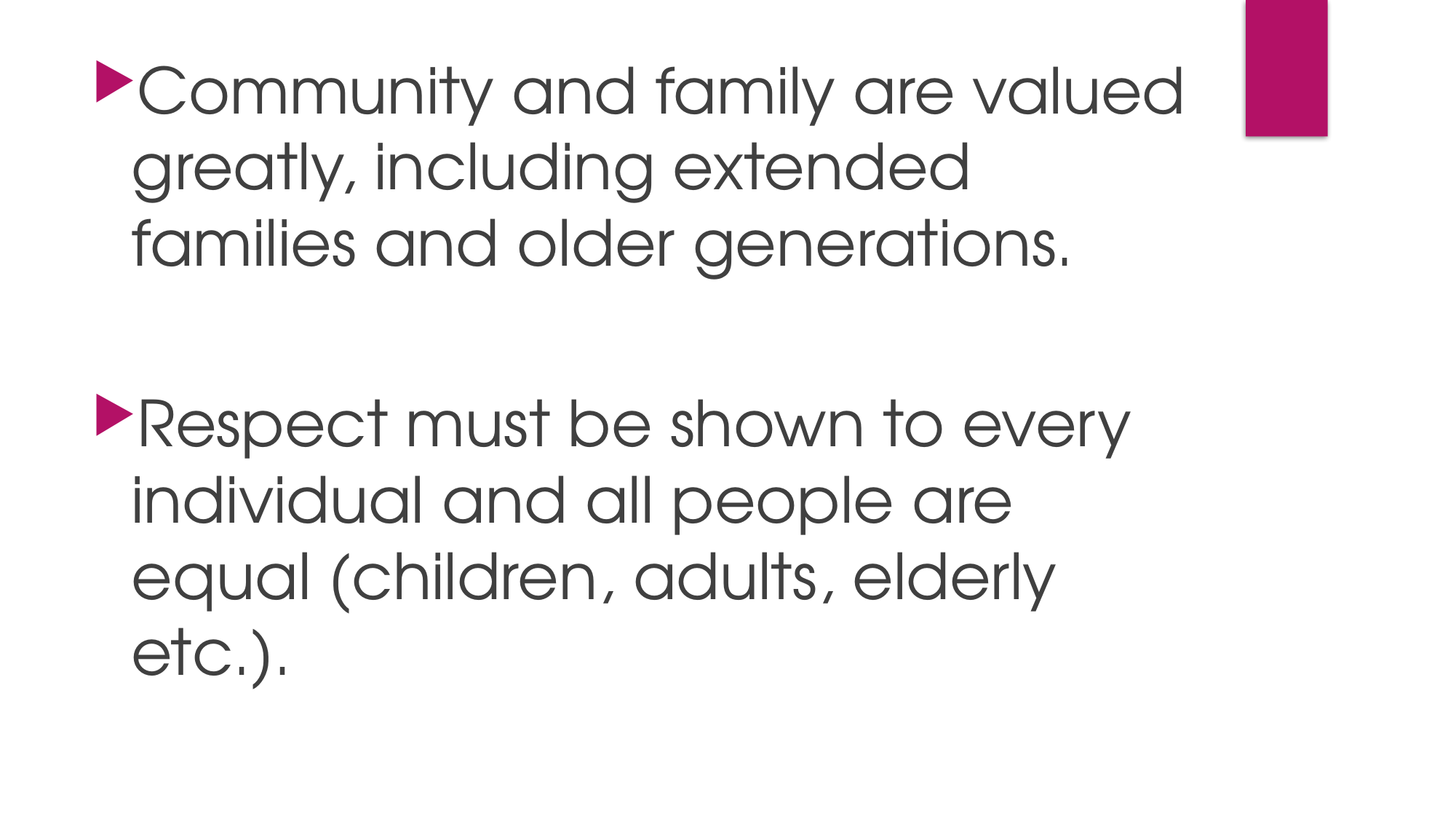

Community and family are valued greatly, including extended families and older generations.

Respect must be shown to every individual and all people are equal (children, adults, elderly etc.).